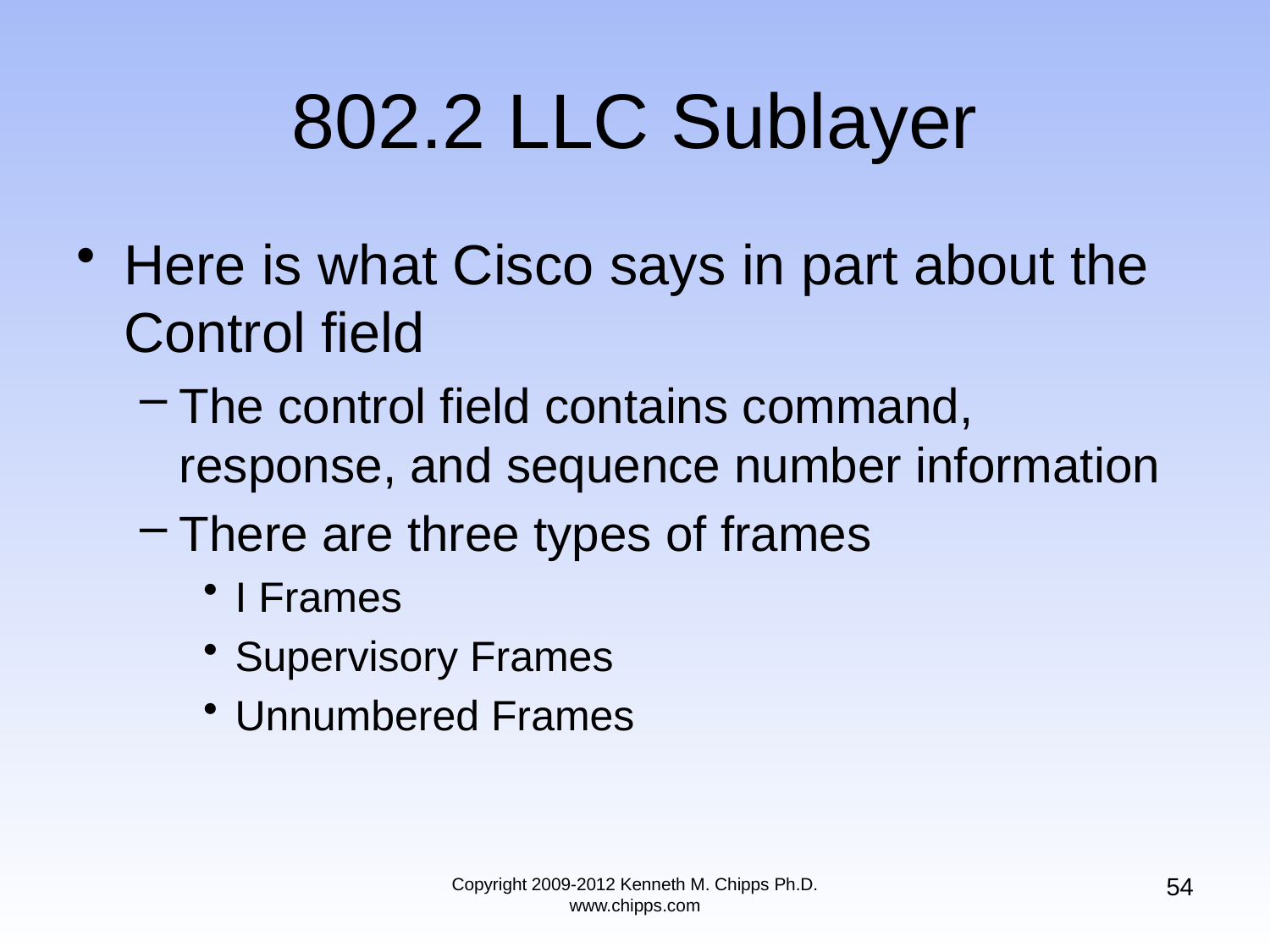

# 802.2 LLC Sublayer
Here is what Cisco says in part about the Control field
The control field contains command, response, and sequence number information
There are three types of frames
I Frames
Supervisory Frames
Unnumbered Frames
54
Copyright 2009-2012 Kenneth M. Chipps Ph.D. www.chipps.com